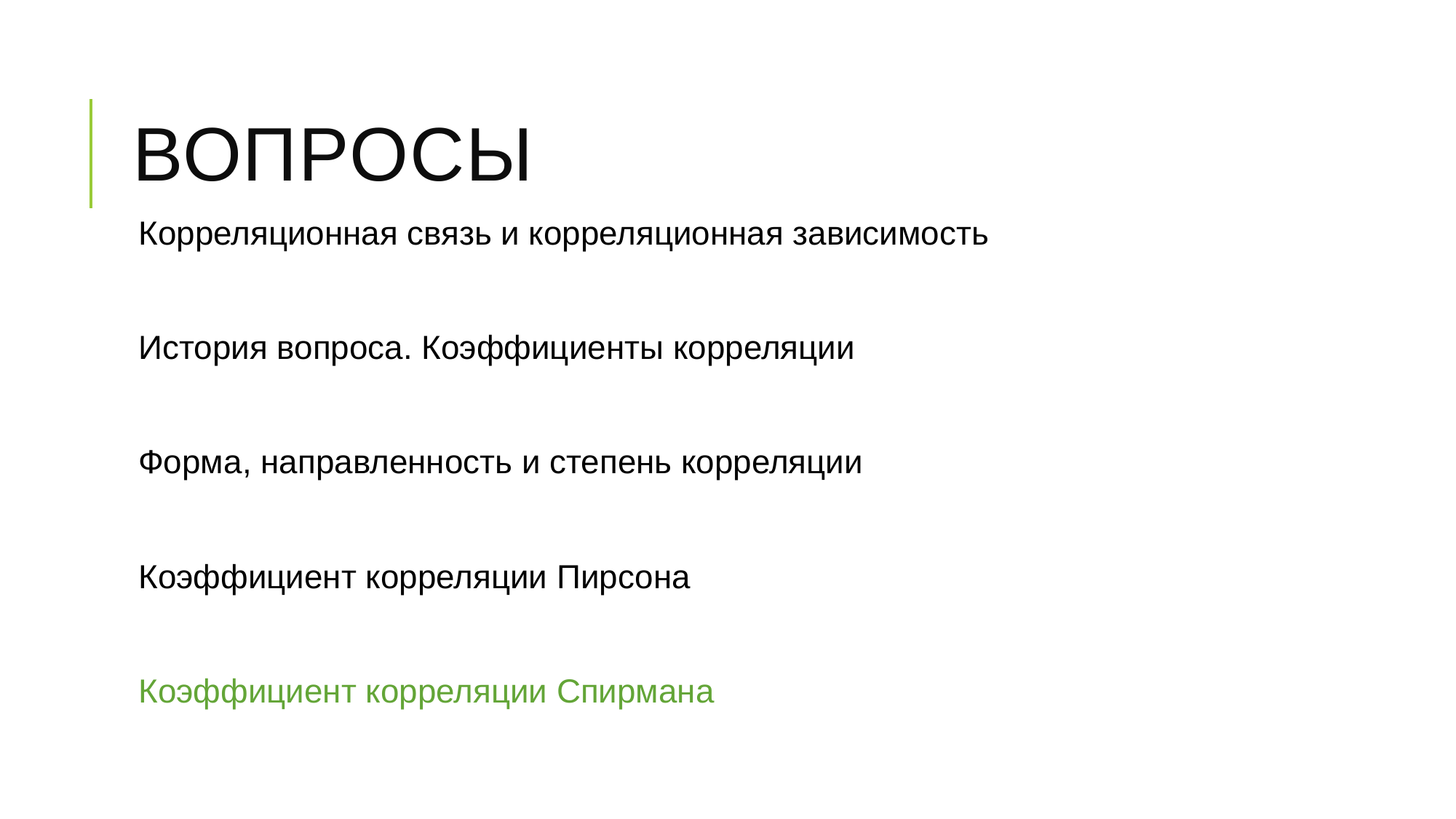

# Вопросы
Корреляционная связь и корреляционная зависимость

История вопроса. Коэффициенты корреляции

Форма, направленность и степень корреляции

Коэффициент корреляции Пирсона

Коэффициент корреляции Спирмана